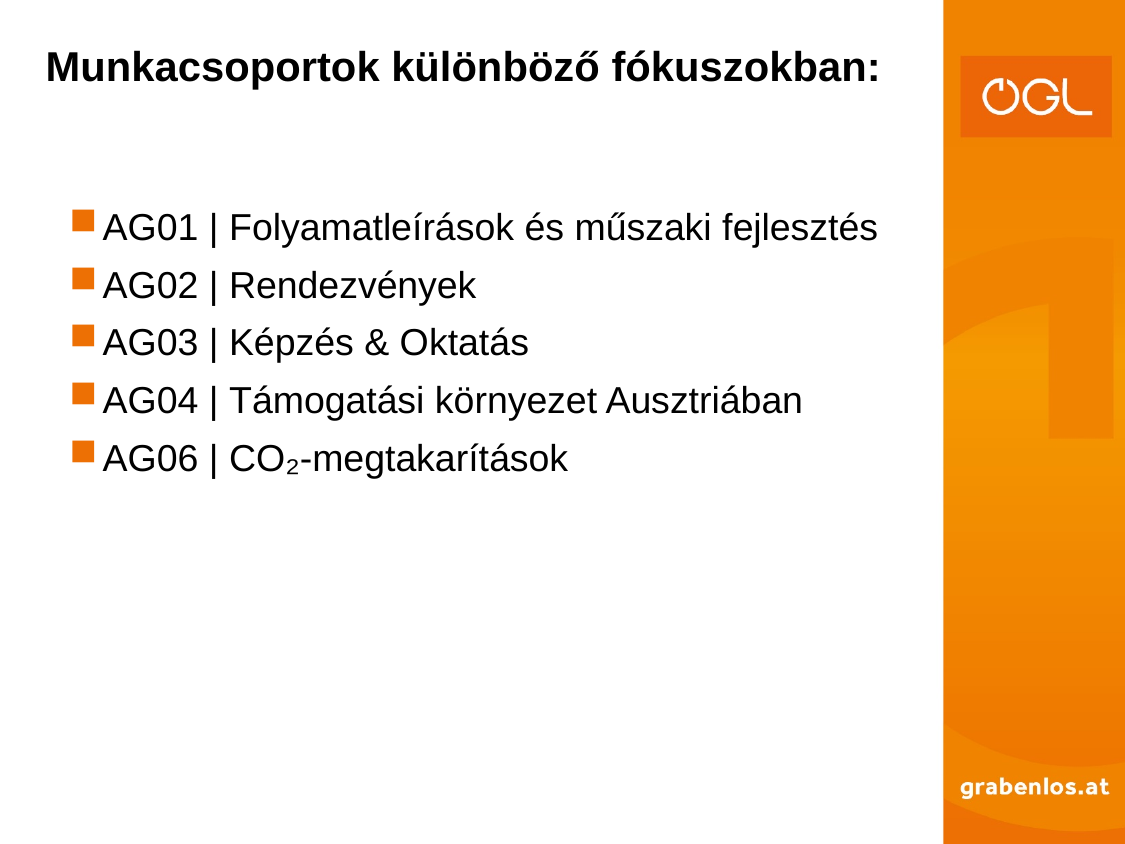

Munkacsoportok különböző fókuszokban:

AG01 | Folyamatleírások és műszaki fejlesztés
AG02 | Rendezvények
AG03 | Képzés & Oktatás
AG04 | Támogatási környezet Ausztriában
AG06 | CO₂-megtakarítások